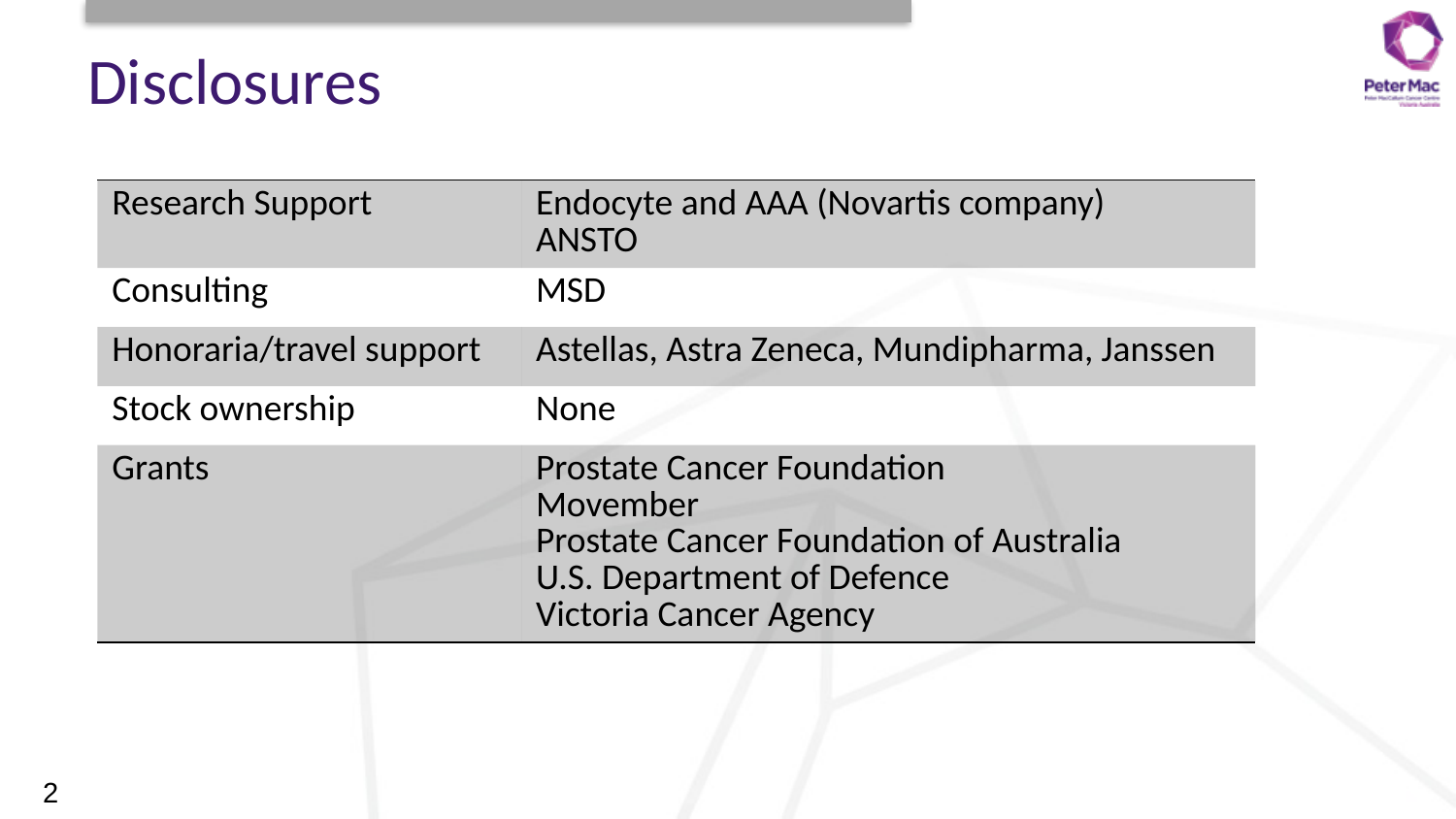

# Disclosures
| Research Support | Endocyte and AAA (Novartis company) ANSTO |
| --- | --- |
| Consulting | MSD |
| Honoraria/travel support | Astellas, Astra Zeneca, Mundipharma, Janssen |
| Stock ownership | None |
| Grants | Prostate Cancer Foundation Movember Prostate Cancer Foundation of Australia U.S. Department of Defence Victoria Cancer Agency |
2